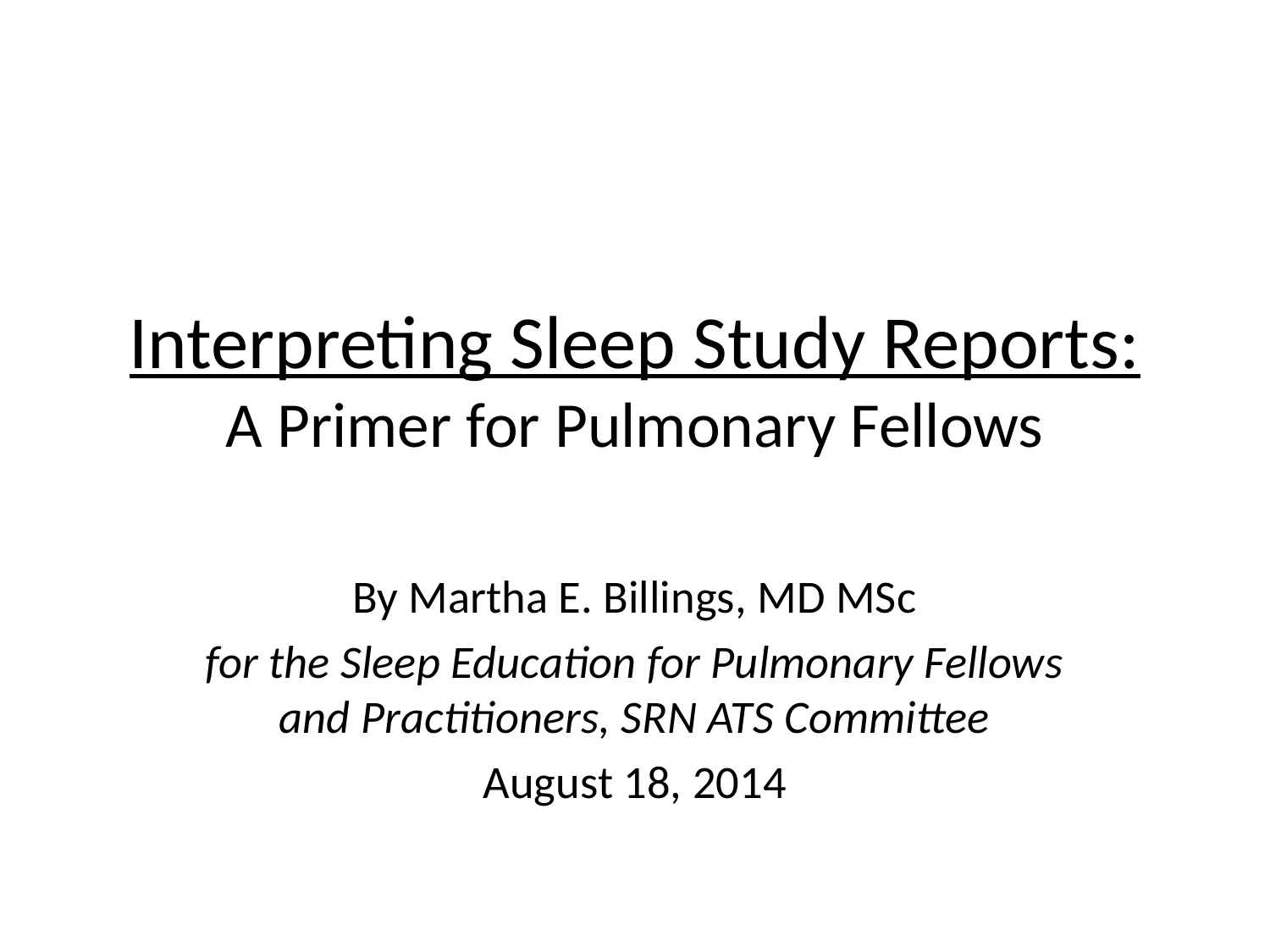

# Interpreting Sleep Study Reports: A Primer for Pulmonary Fellows
By Martha E. Billings, MD MSc
for the Sleep Education for Pulmonary Fellows and Practitioners, SRN ATS Committee
August 18, 2014